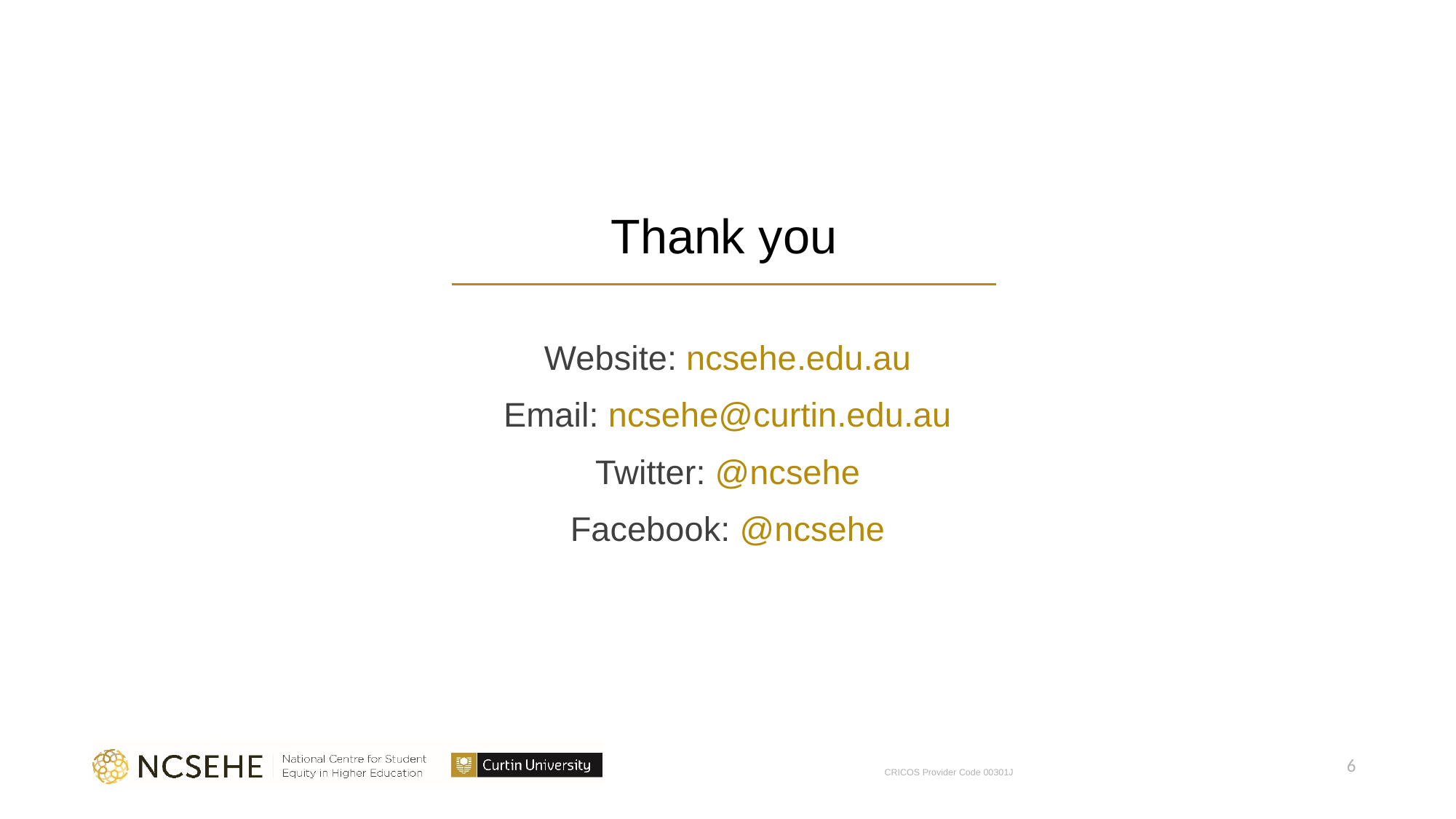

# Thank you
Website: ncsehe.edu.au
Email: ncsehe@curtin.edu.au
Twitter: @ncsehe
Facebook: @ncsehe
6